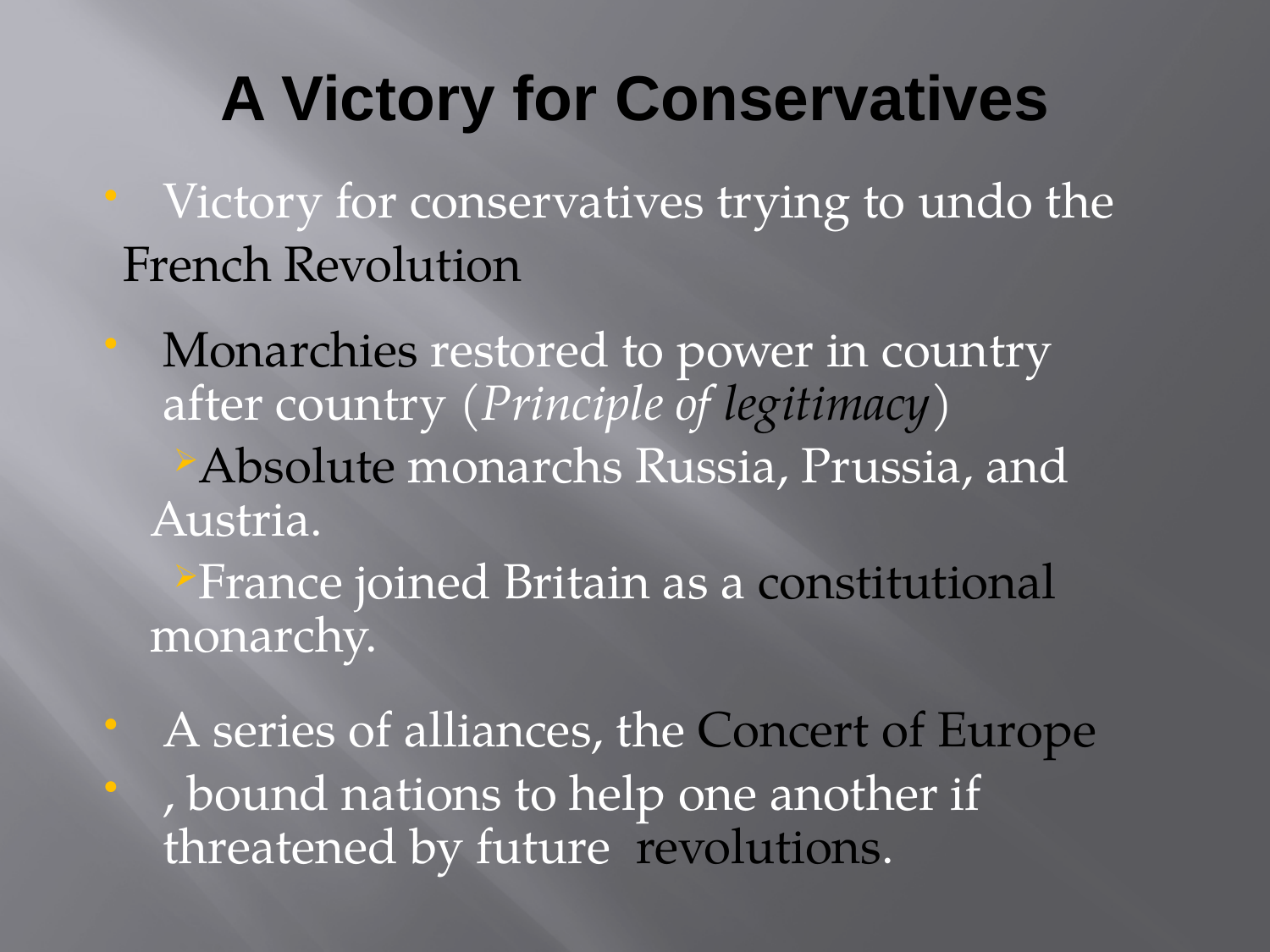

# A Victory for Conservatives
Victory for conservatives trying to undo the
   French Revolution

Monarchies restored to power in country            after country (Principle of legitimacy)
Absolute monarchs Russia, Prussia, and Austria.
France joined Britain as a constitutional monarchy.

A series of alliances, the Concert of Europe
, bound nations to help one another if threatened by future  revolutions.